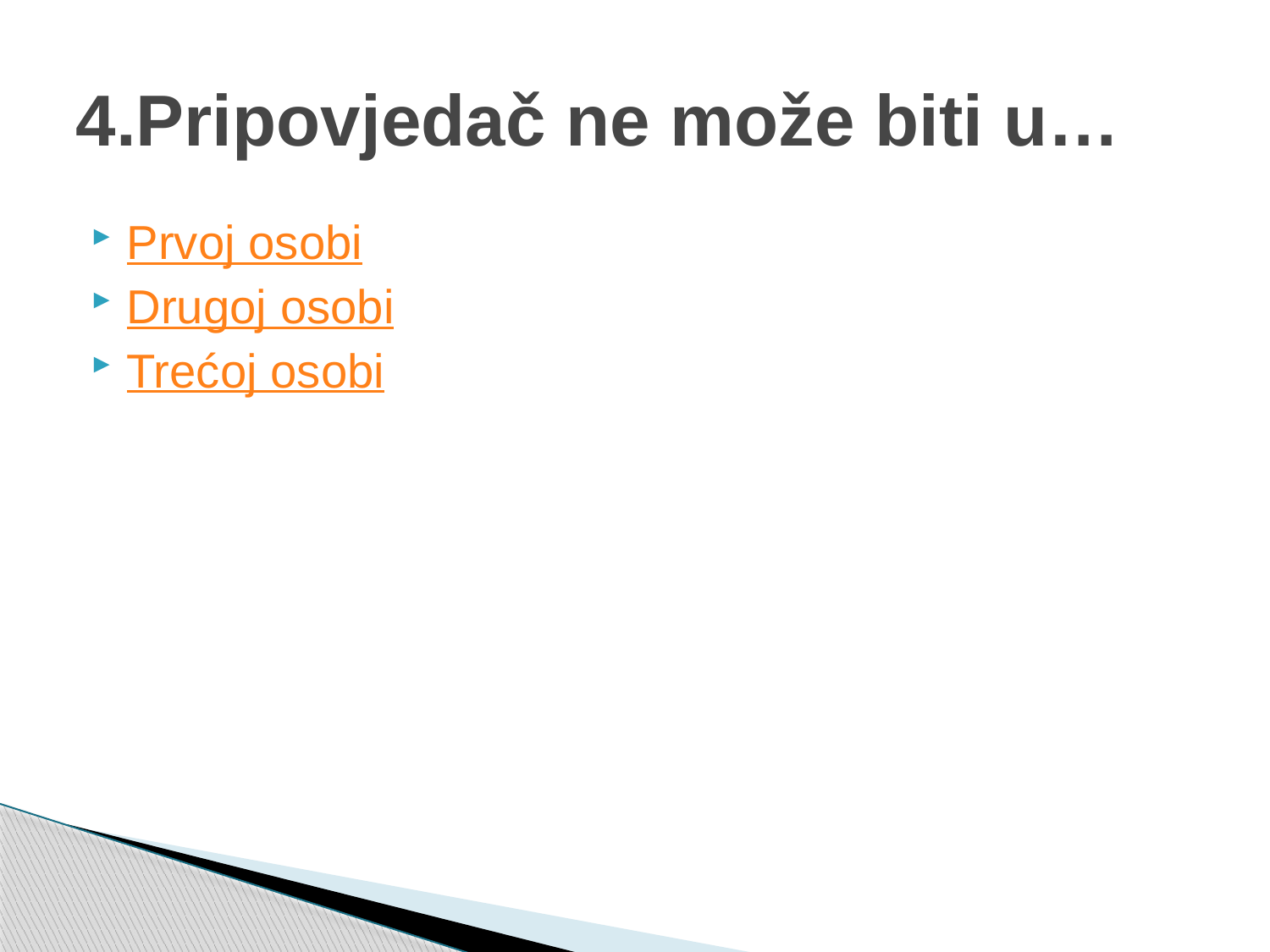

# 4.Pripovjedač ne može biti u…
Prvoj osobi
Drugoj osobi
Trećoj osobi